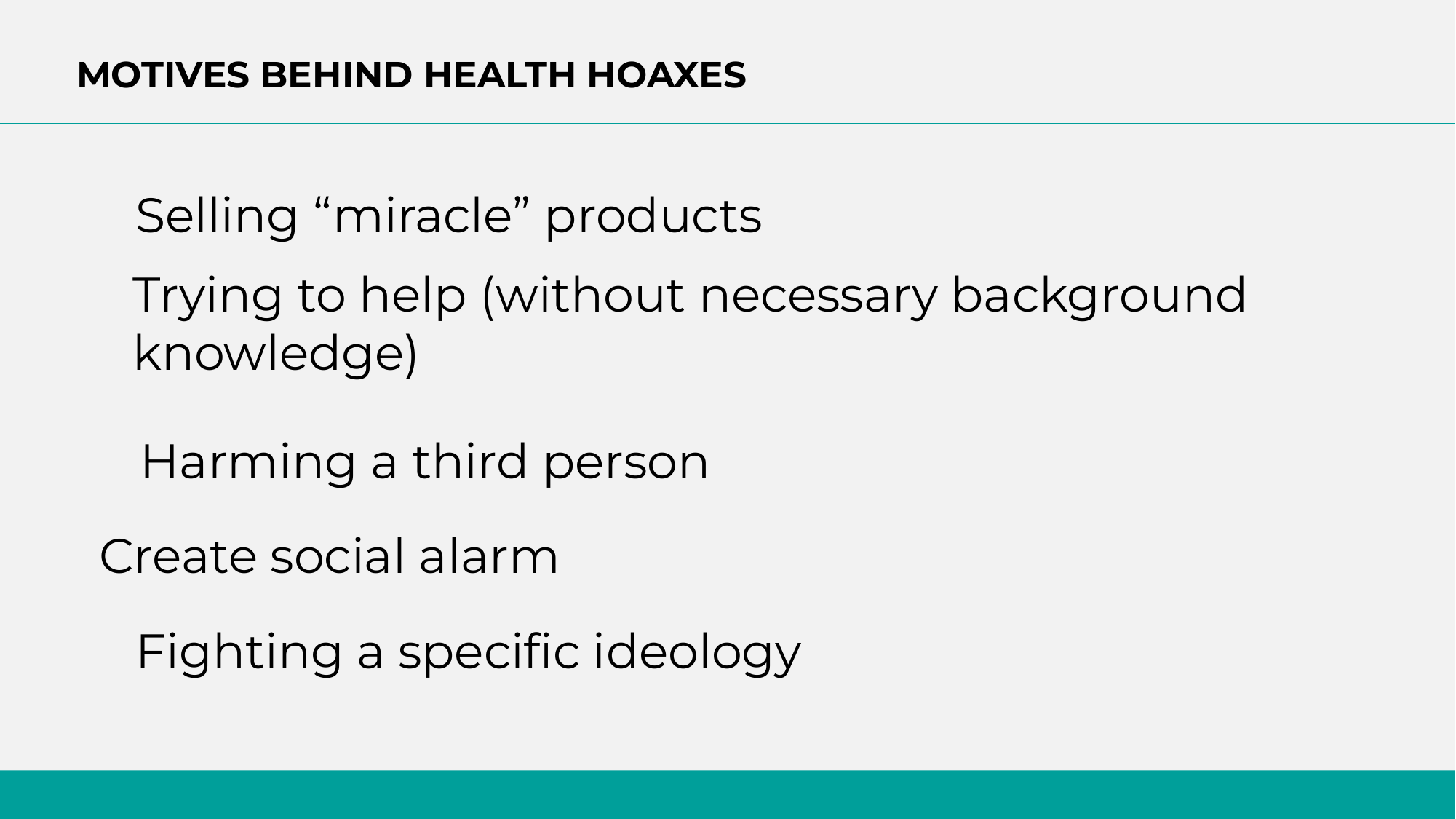

MOTIVES BEHIND HEALTH HOAXES
Selling “miracle” products
Trying to help (without necessary background knowledge)
Harming a third person
Create social alarm
Fighting a specific ideology